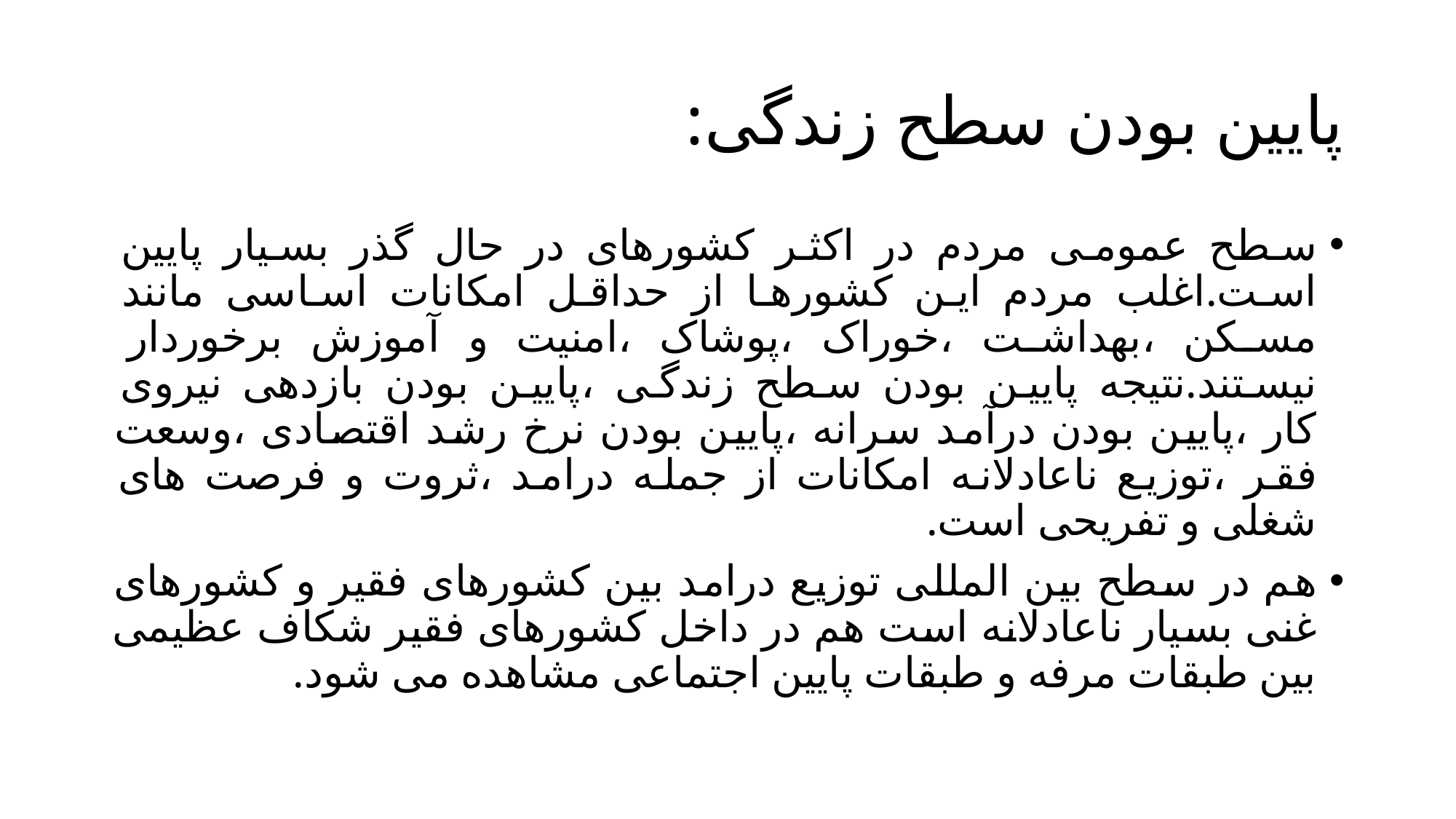

# پایین بودن سطح زندگی:
سطح عمومی مردم در اکثر کشورهای در حال گذر بسیار پایین است.اغلب مردم این کشورها از حداقل امکانات اساسی مانند مسکن ،بهداشت ،خوراک ،پوشاک ،امنیت و آموزش برخوردار نیستند.نتیجه پایین بودن سطح زندگی ،پایین بودن بازدهی نیروی کار ،پایین بودن درآمد سرانه ،پایین بودن نرخ رشد اقتصادی ،وسعت فقر ،توزیع ناعادلانه امکانات از جمله درامد ،ثروت و فرصت های شغلی و تفریحی است.
هم در سطح بین المللی توزیع درامد بین کشورهای فقیر و کشورهای غنی بسیار ناعادلانه است هم در داخل کشورهای فقیر شکاف عظیمی بین طبقات مرفه و طبقات پایین اجتماعی مشاهده می شود.